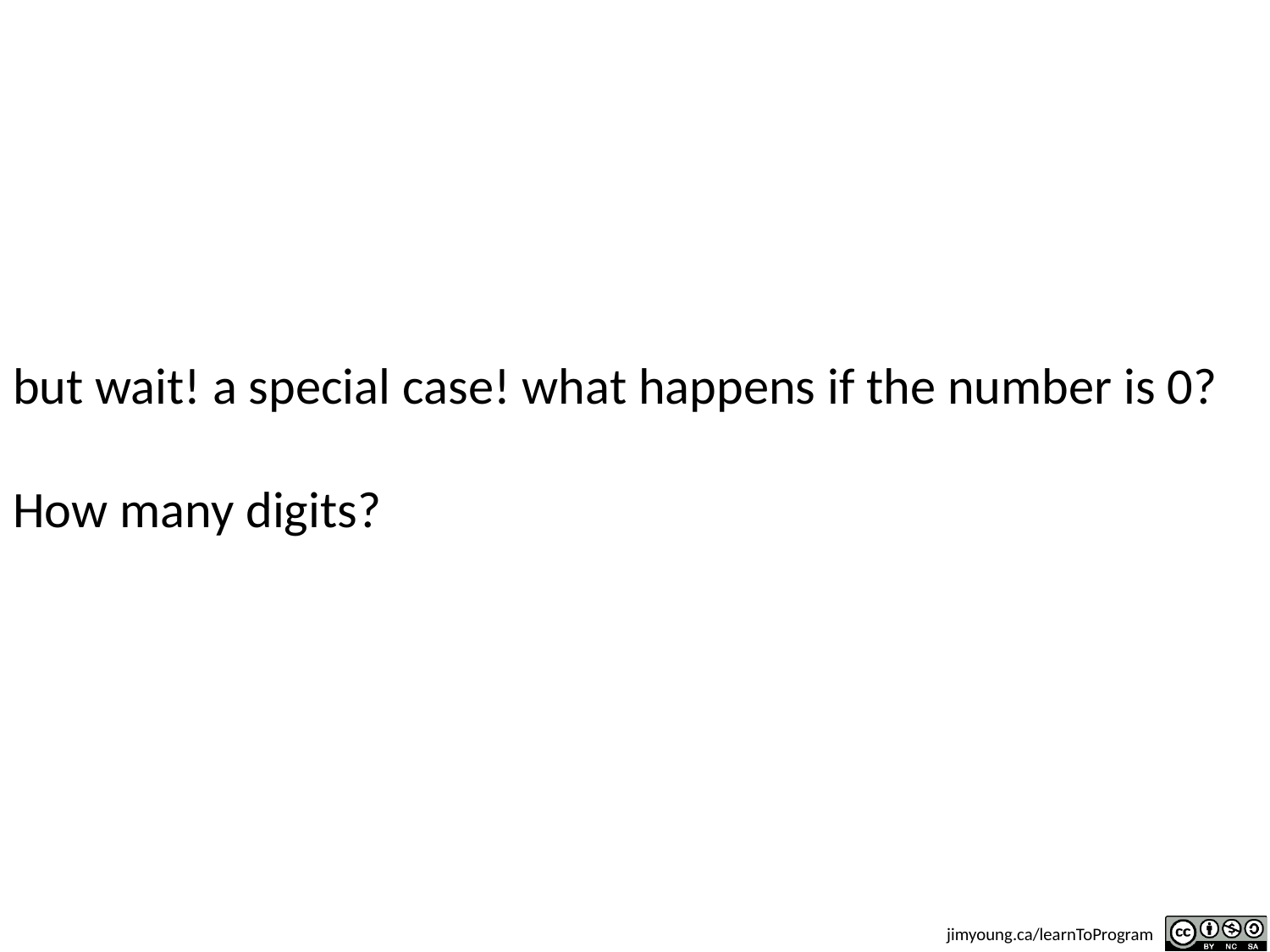

# but wait! a special case! what happens if the number is 0? How many digits?